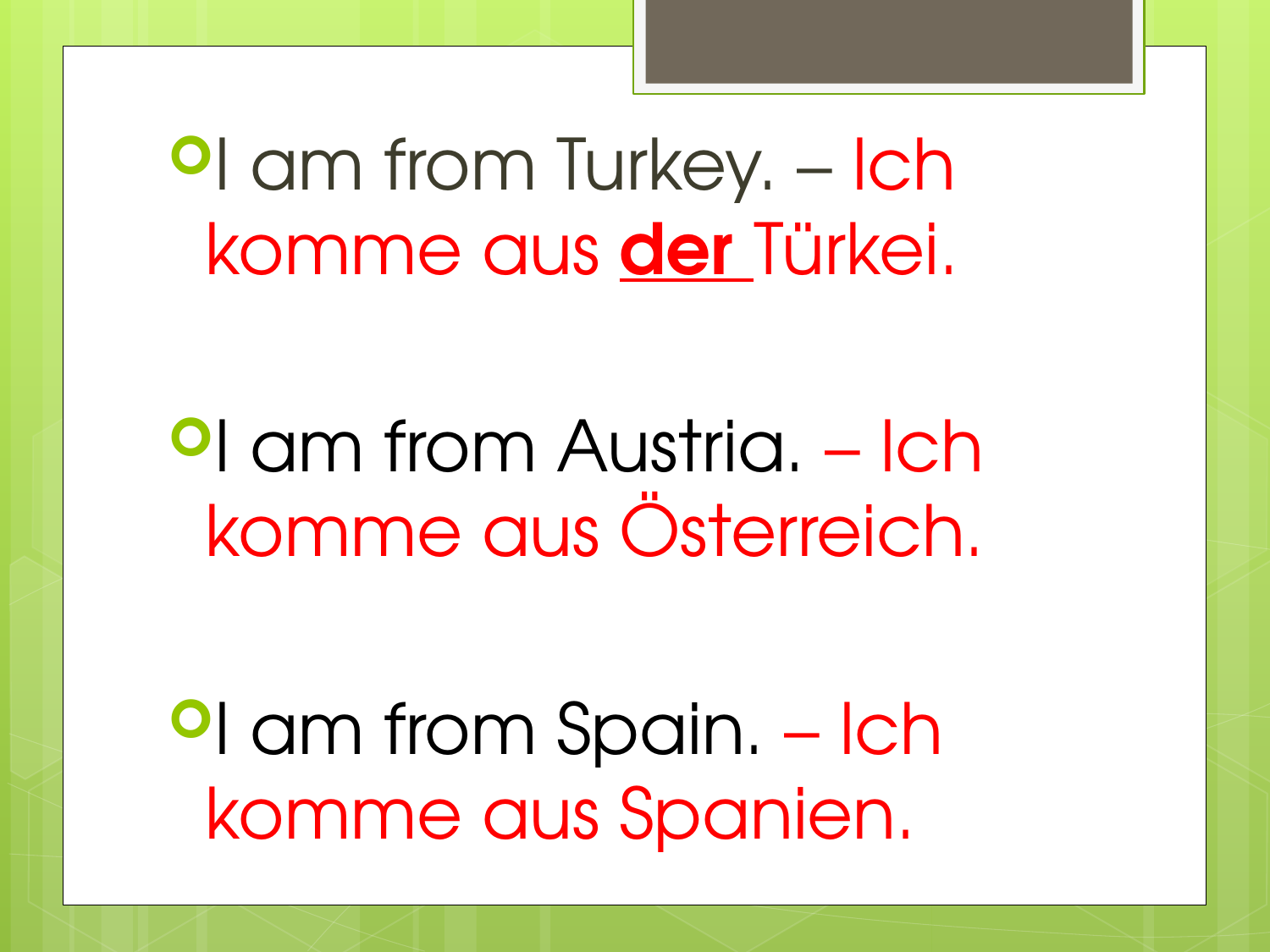

I am from Turkey. – Ich komme aus der Türkei.

I am from Austria. – Ich komme aus Österreich.

I am from Spain. – Ich komme aus Spanien.